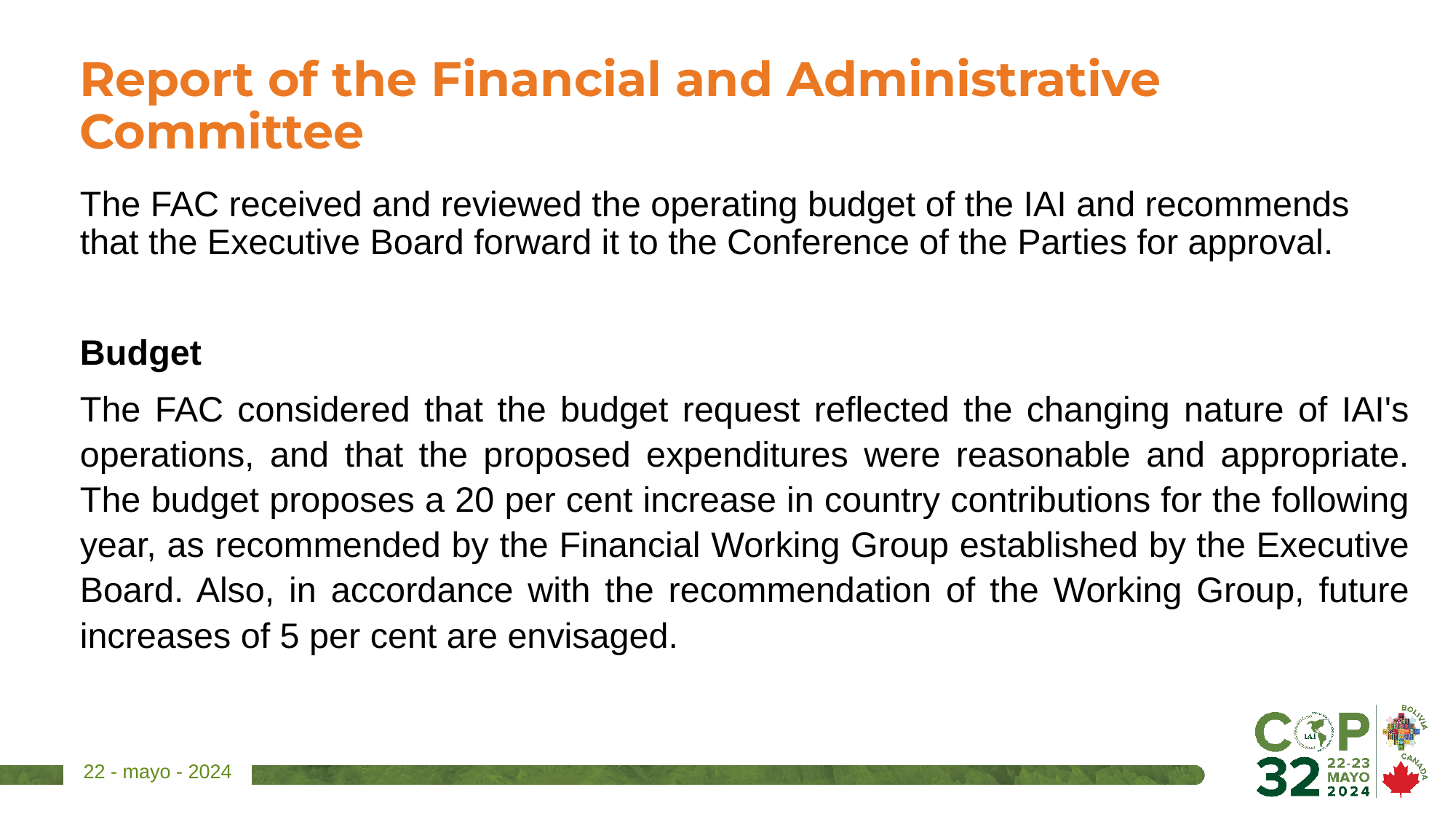

# Report of the Financial and Administrative Committee
The FAC received and reviewed the operating budget of the IAI and recommends that the Executive Board forward it to the Conference of the Parties for approval.

Budget
The FAC considered that the budget request reflected the changing nature of IAI's operations, and that the proposed expenditures were reasonable and appropriate. The budget proposes a 20 per cent increase in country contributions for the following year, as recommended by the Financial Working Group established by the Executive Board. Also, in accordance with the recommendation of the Working Group, future increases of 5 per cent are envisaged.
22 - mayo - 2024